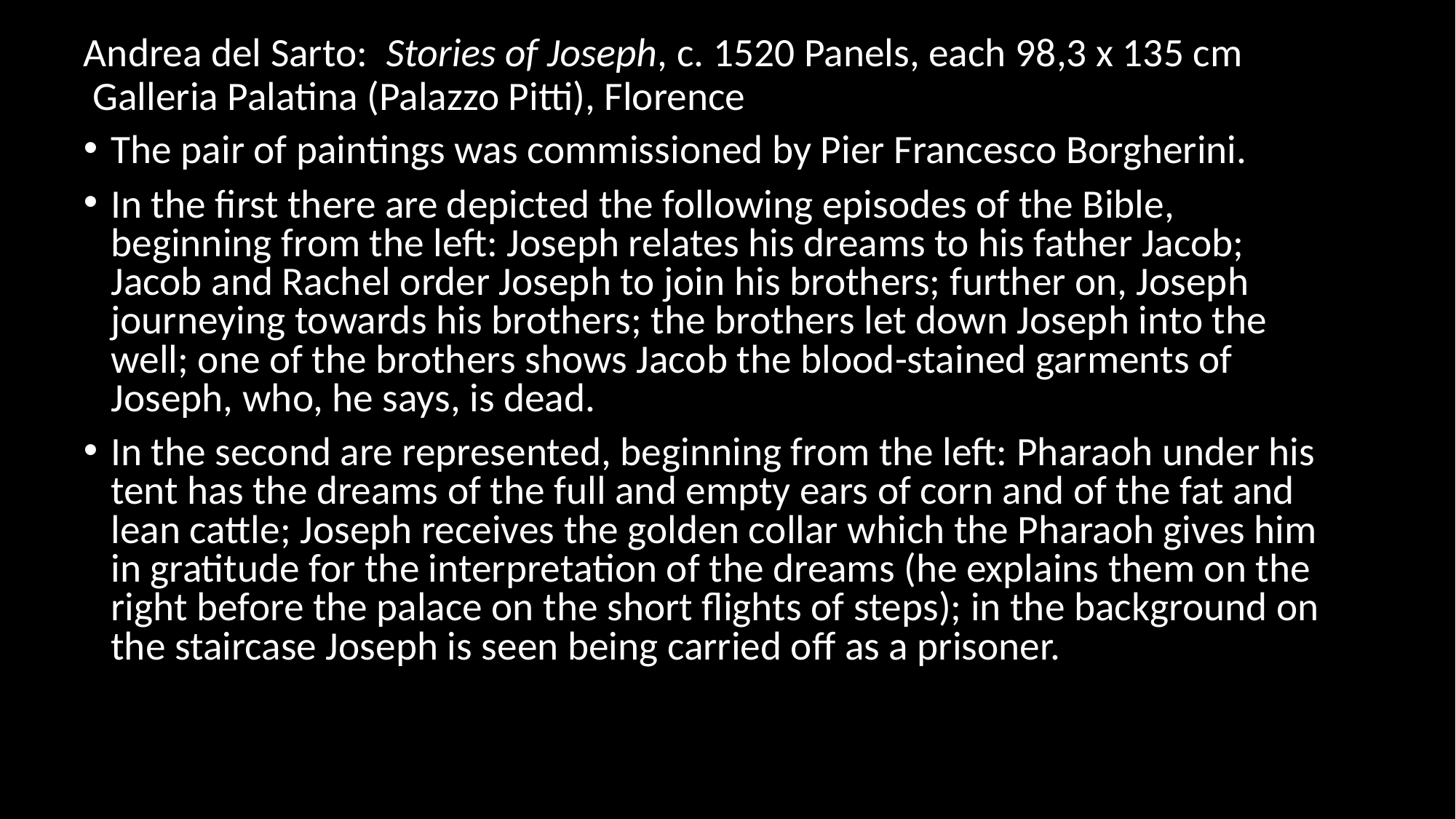

# Andrea del Sarto:  Stories of Joseph, c. 1520 Panels, each 98,3 x 135 cm  Galleria Palatina (Palazzo Pitti), Florence
The pair of paintings was commissioned by Pier Francesco Borgherini.
In the first there are depicted the following episodes of the Bible, beginning from the left: Joseph relates his dreams to his father Jacob; Jacob and Rachel order Joseph to join his brothers; further on, Joseph journeying towards his brothers; the brothers let down Joseph into the well; one of the brothers shows Jacob the blood-stained garments of Joseph, who, he says, is dead.
In the second are represented, beginning from the left: Pharaoh under his tent has the dreams of the full and empty ears of corn and of the fat and lean cattle; Joseph receives the golden collar which the Pharaoh gives him in gratitude for the interpretation of the dreams (he explains them on the right before the palace on the short flights of steps); in the background on the staircase Joseph is seen being carried off as a prisoner.